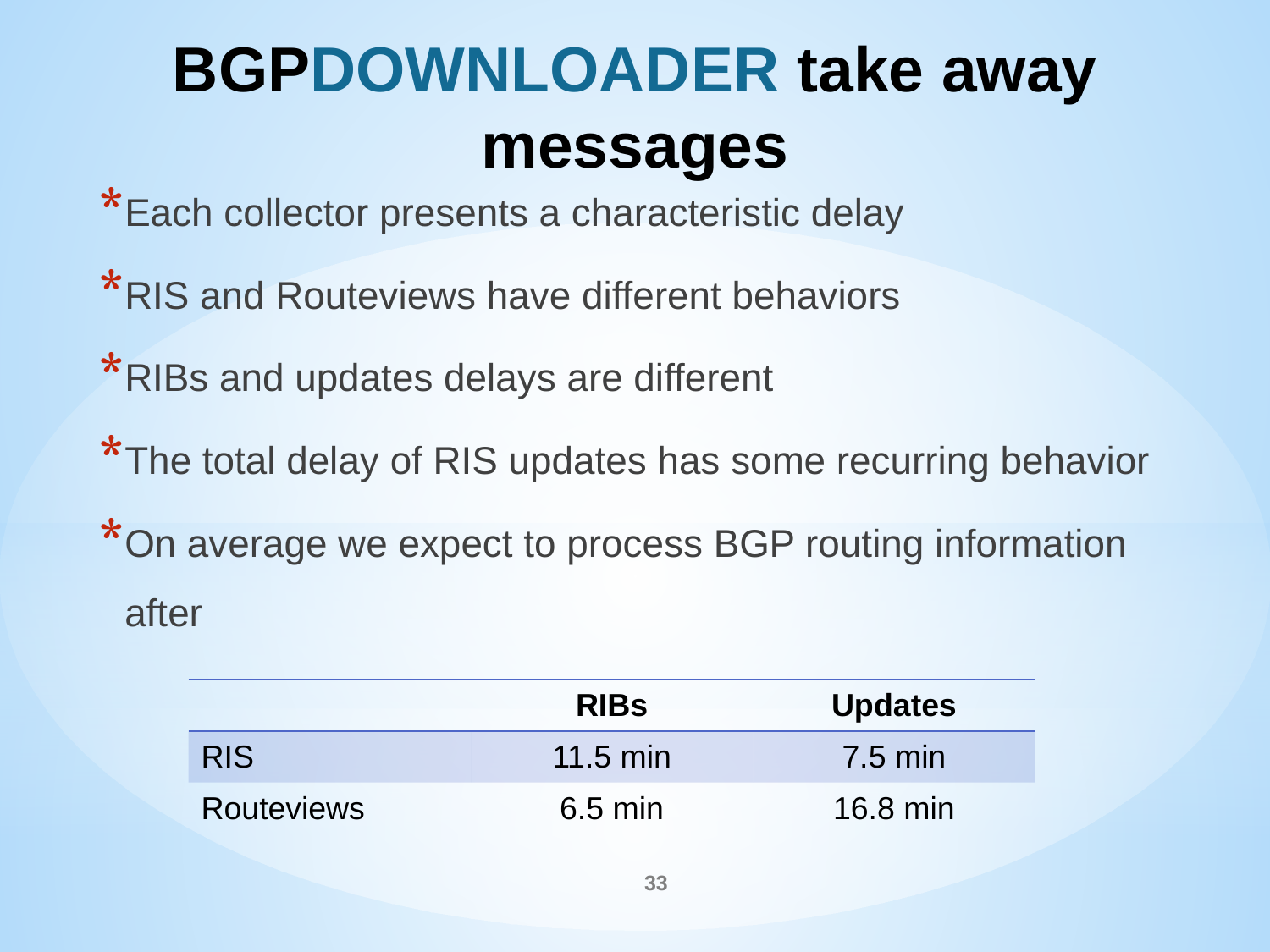

# bgpdownloader take away messages
Each collector presents a characteristic delay
RIS and Routeviews have different behaviors
RIBs and updates delays are different
The total delay of RIS updates has some recurring behavior
On average we expect to process BGP routing information after
|  | RIBs | Updates |
| --- | --- | --- |
| RIS | 11.5 min | 7.5 min |
| Routeviews | 6.5 min | 16.8 min |
33